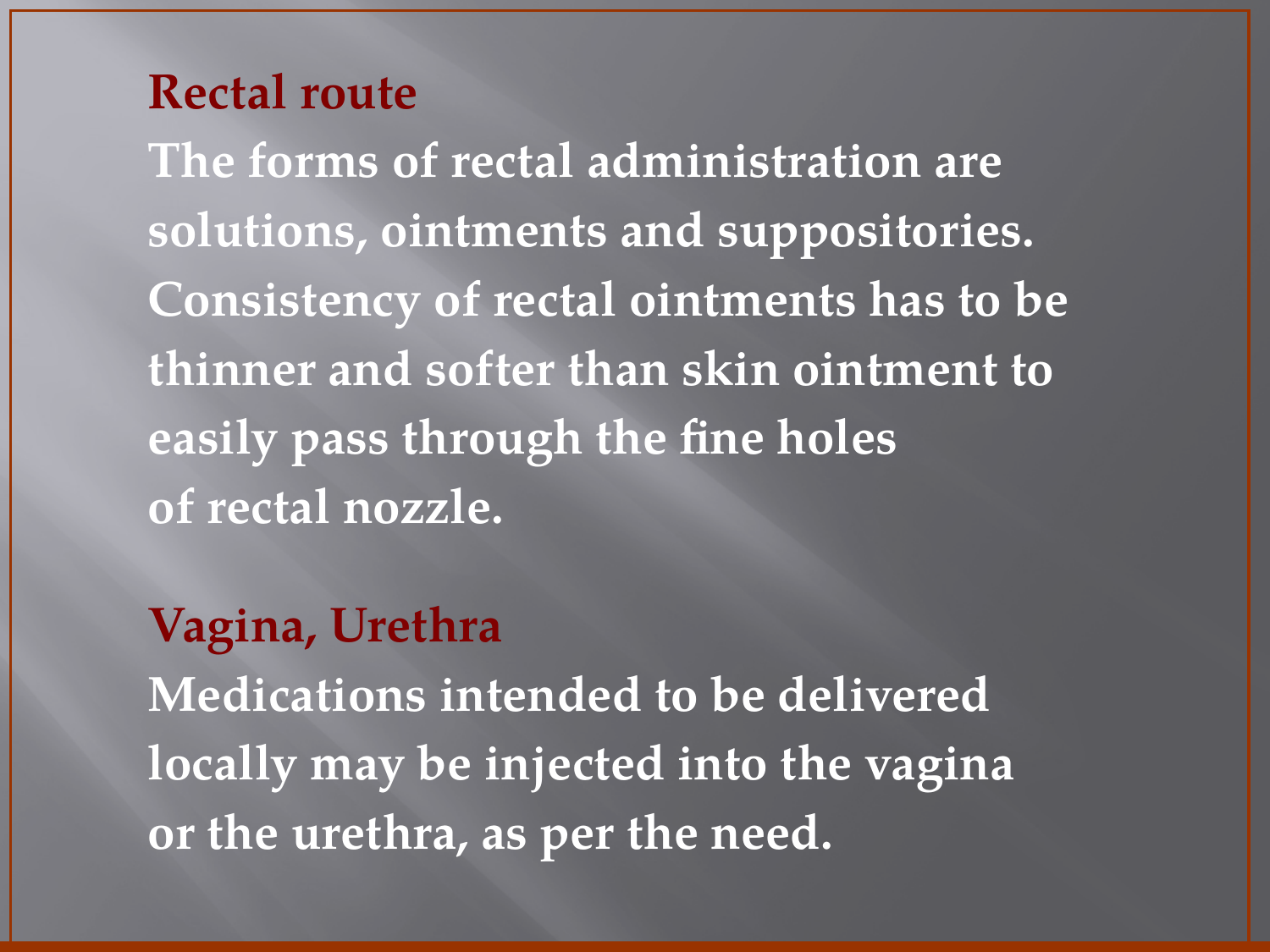

Rectal route
The forms of rectal administration are
solutions, ointments and suppositories.
Consistency of rectal ointments has to be
thinner and softer than skin ointment to
easily pass through the fine holes
of rectal nozzle.

Vagina, Urethra
Medications intended to be delivered
locally may be injected into the vagina
or the urethra, as per the need.